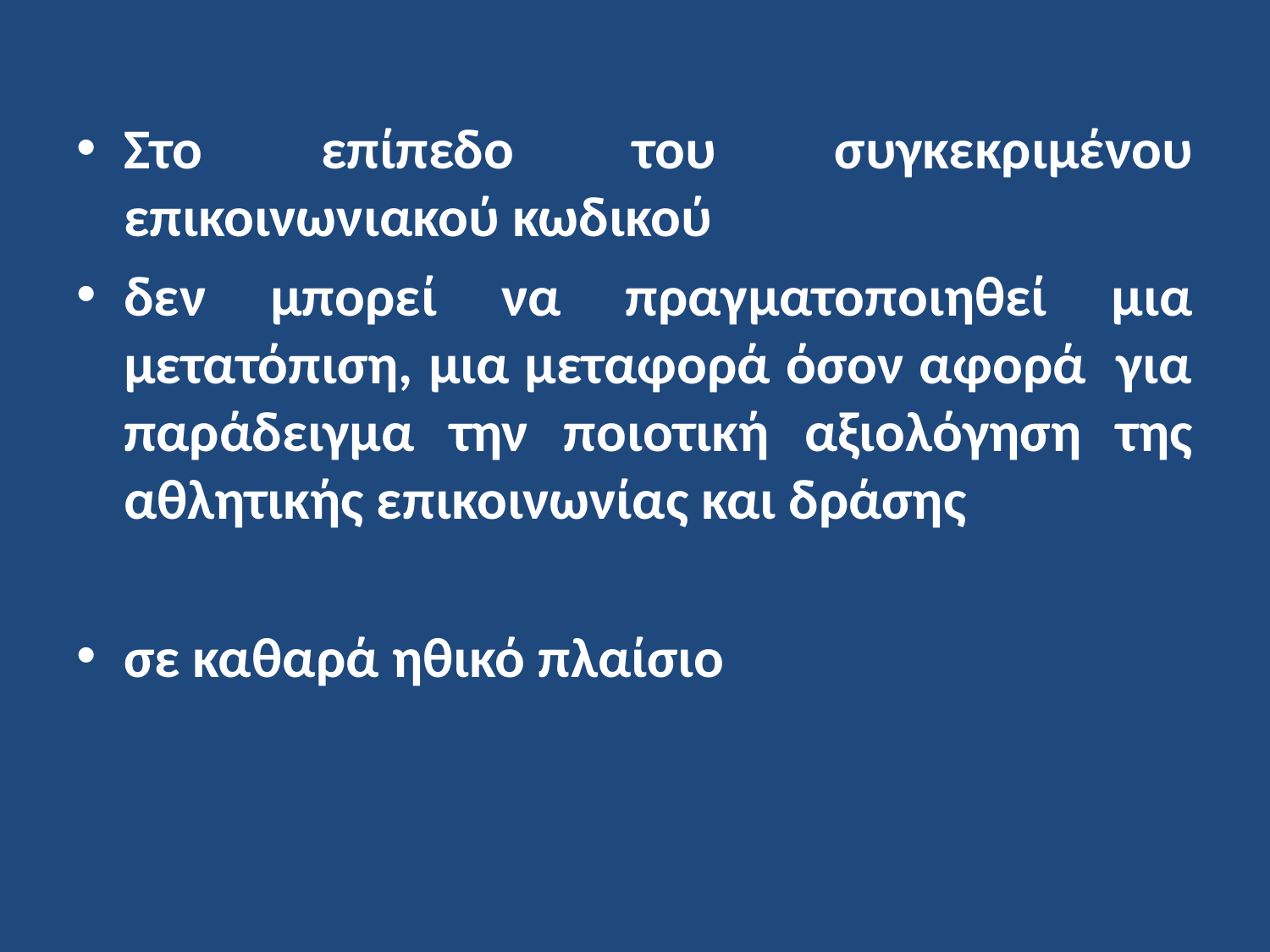

Στο επίπεδο του συγκεκριμένου επικοινωνιακού κωδικού
δεν μπορεί να πραγματοποιηθεί μια μετατόπιση, μια μεταφορά όσον αφορά  για παράδειγμα την ποιοτική αξιολόγηση της αθλητικής επικοινωνίας και δράσης

σε καθαρά ηθικό πλαίσιο